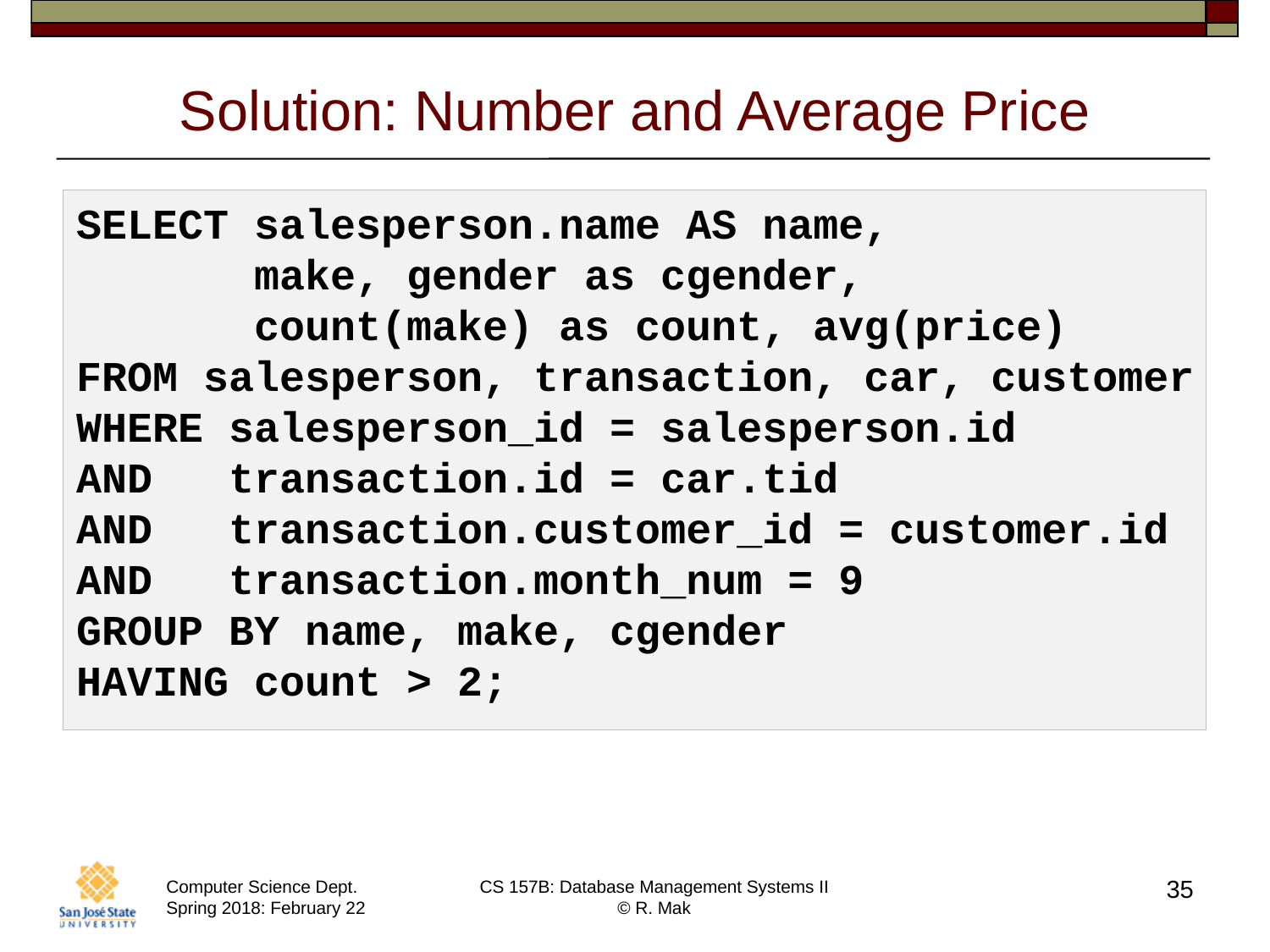

# Solution: Number and Average Price
SELECT salesperson.name AS name,
       make, gender as cgender,
       count(make) as count, avg(price)
FROM salesperson, transaction, car, customer
WHERE salesperson_id = salesperson.id
AND   transaction.id = car.tid
AND   transaction.customer_id = customer.id
AND   transaction.month_num = 9
GROUP BY name, make, cgender
HAVING count > 2;
35